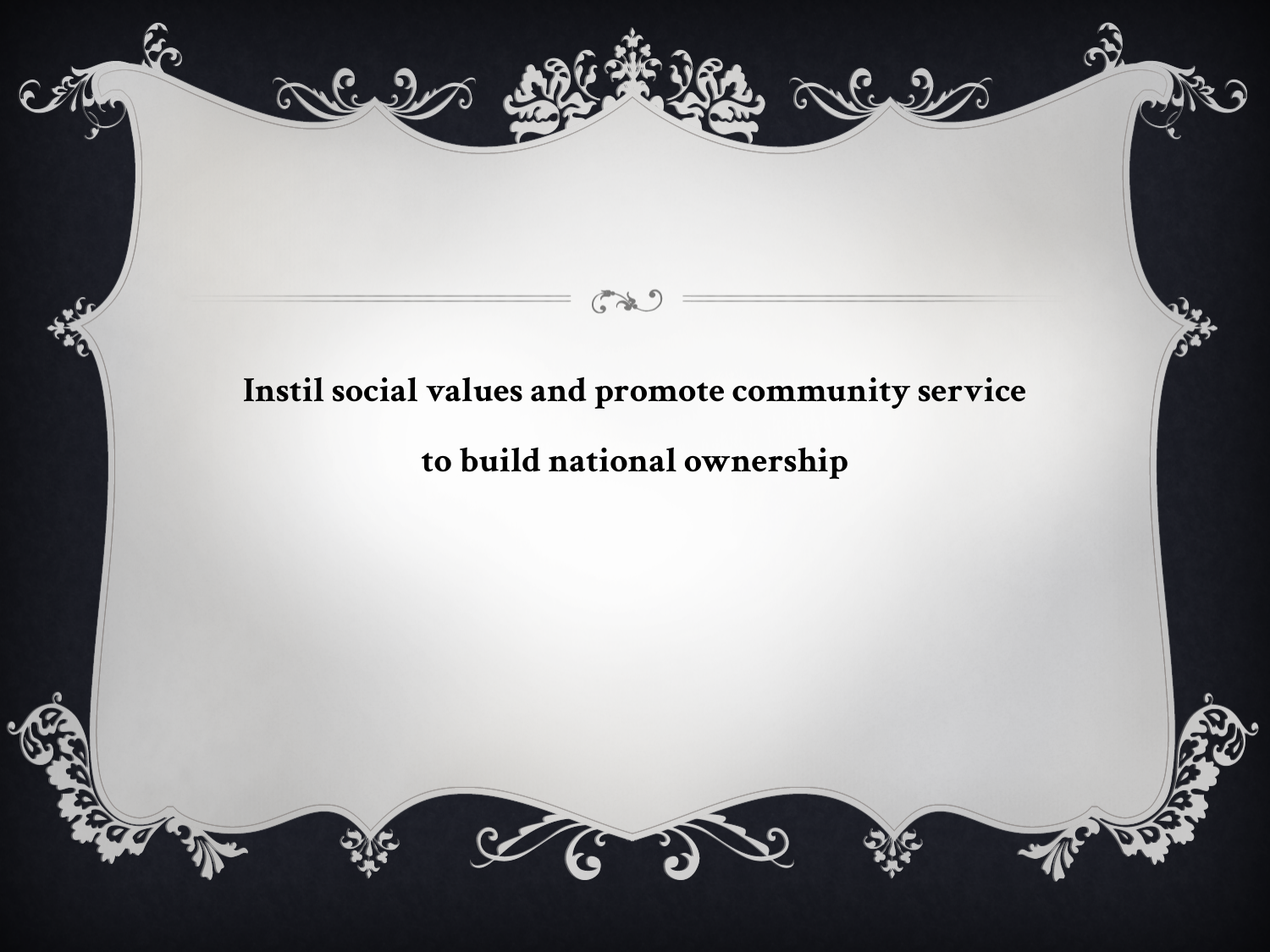

Instil social values and promote community service
 to build national ownership